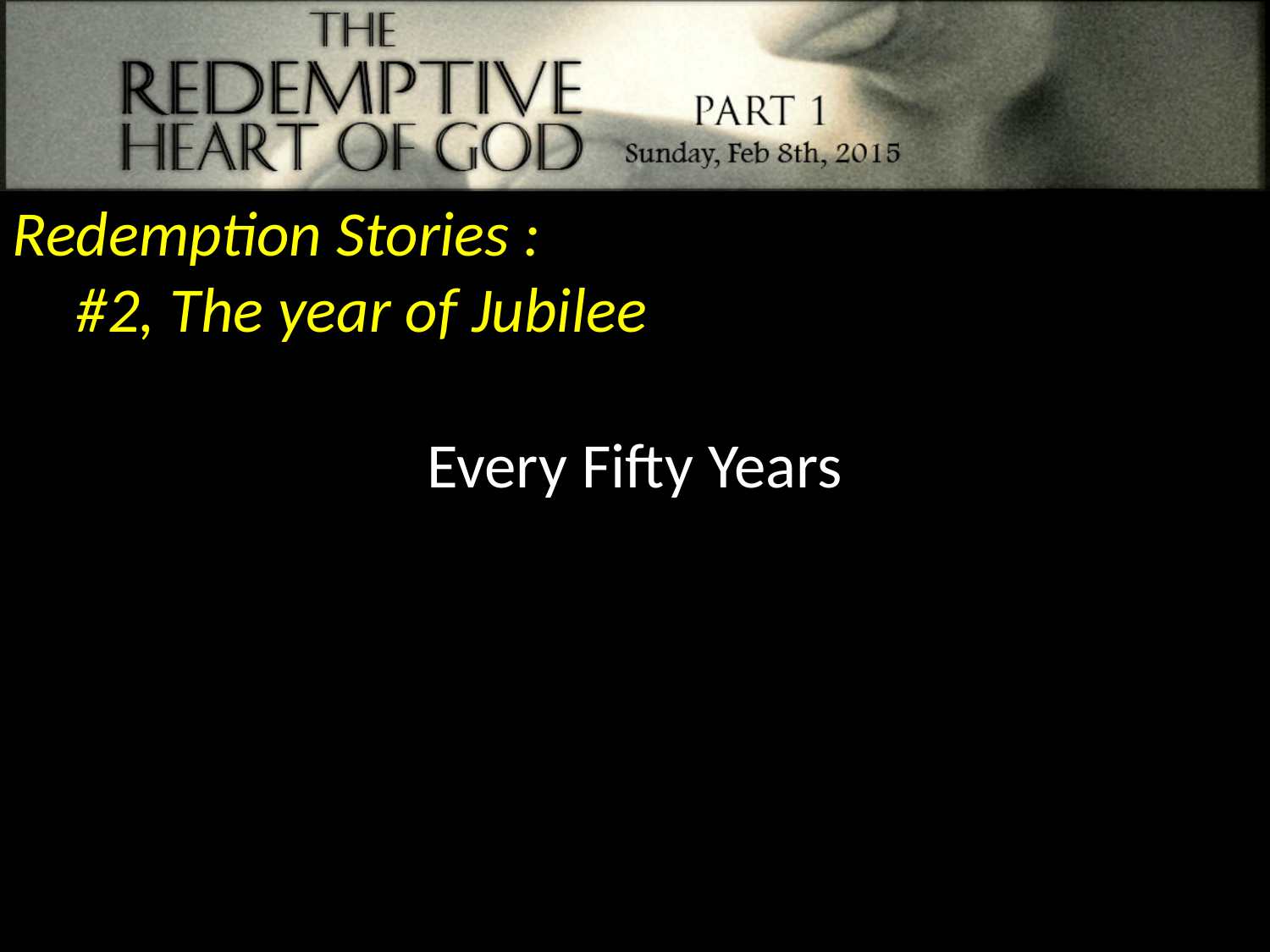

Redemption Stories :
#2, The year of Jubilee
Every Fifty Years